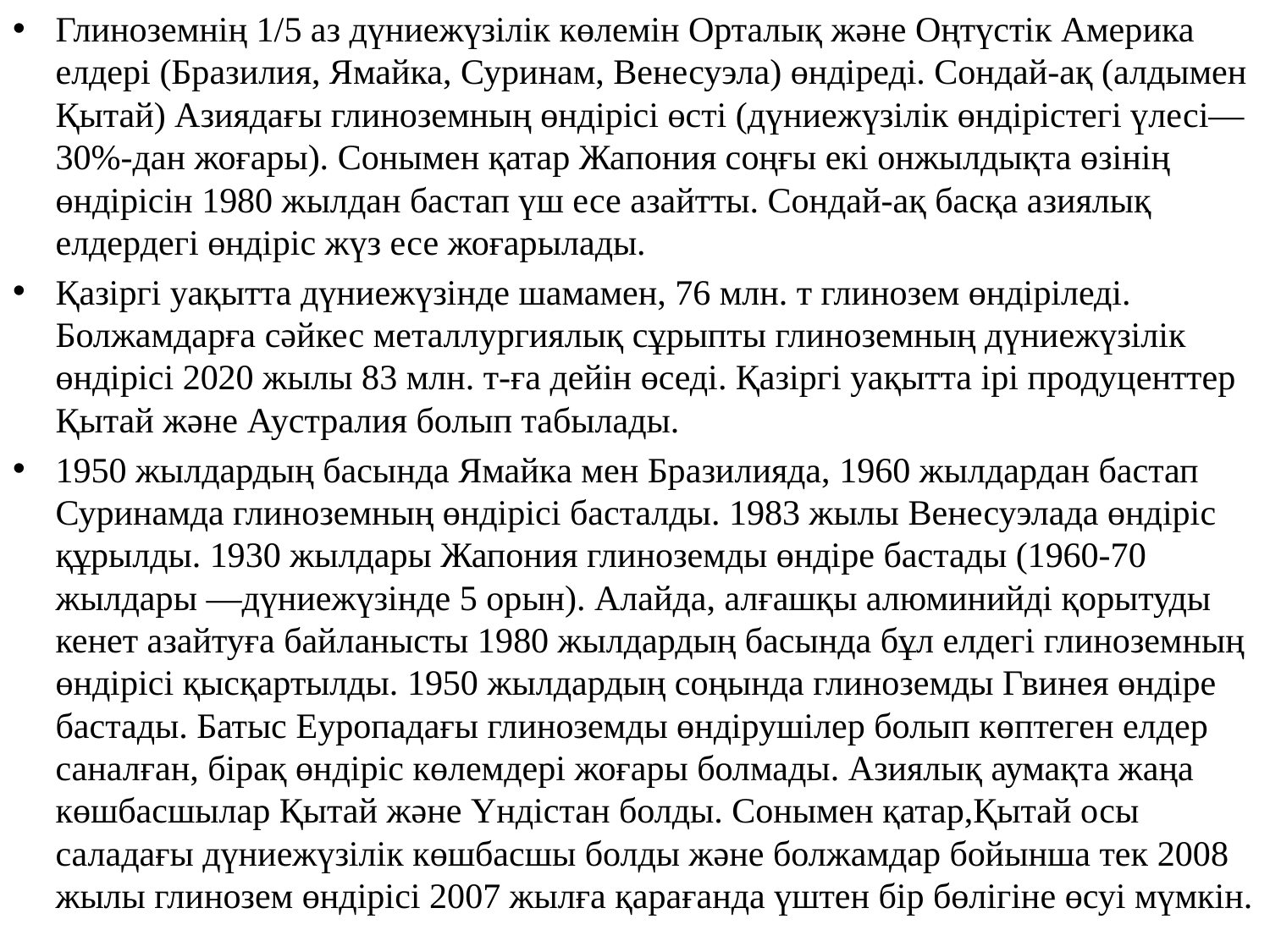

Глиноземнің 1/5 аз дүниежүзілік көлемін Орталық және Оңтүстік Америка елдері (Бразилия, Ямайка, Суринам, Венесуэла) өндіреді. Сондай-ақ (алдымен Қытай) Азиядағы глиноземның өндірісі өсті (дүниежүзілік өндірістегі үлесі—30%-дан жоғары). Сонымен қатар Жапония соңғы екі онжылдықта өзінің өндірісін 1980 жылдан бастап үш есе азайтты. Сондай-ақ басқа азиялық елдердегі өндіріс жүз есе жоғарылады.
Қазіргі уақытта дүниежүзінде шамамен, 76 млн. т глинозем өндіріледі. Болжамдарға сәйкес металлургиялық сұрыпты глиноземның дүниежүзілік өндірісі 2020 жылы 83 млн. т-ға дейін өседі. Қазіргі уақытта ірі продуценттер Қытай және Аустралия болып табылады.
1950 жылдардың басында Ямайка мен Бразилияда, 1960 жылдардан бастап Суринамда глиноземның өндірісі басталды. 1983 жылы Венесуэлада өндіріс құрылды. 1930 жылдары Жапония глиноземды өндіре бастады (1960-70 жылдары —дүниежүзінде 5 орын). Алайда, алғашқы алюминийді қорытуды кенет азайтуға байланысты 1980 жылдардың басында бұл елдегі глиноземның өндірісі қысқартылды. 1950 жылдардың соңында глиноземды Гвинея өндіре бастады. Батыс Еуропадағы глиноземды өндірушілер болып көптеген елдер саналған, бірақ өндіріс көлемдері жоғары болмады. Азиялық аумақта жаңа көшбасшылар Қытай және Үндістан болды. Сонымен қатар,Қытай осы саладағы дүниежүзілік көшбасшы болды және болжамдар бойынша тек 2008 жылы глинозем өндірісі 2007 жылға қарағанда үштен бір бөлігіне өсуі мүмкін.